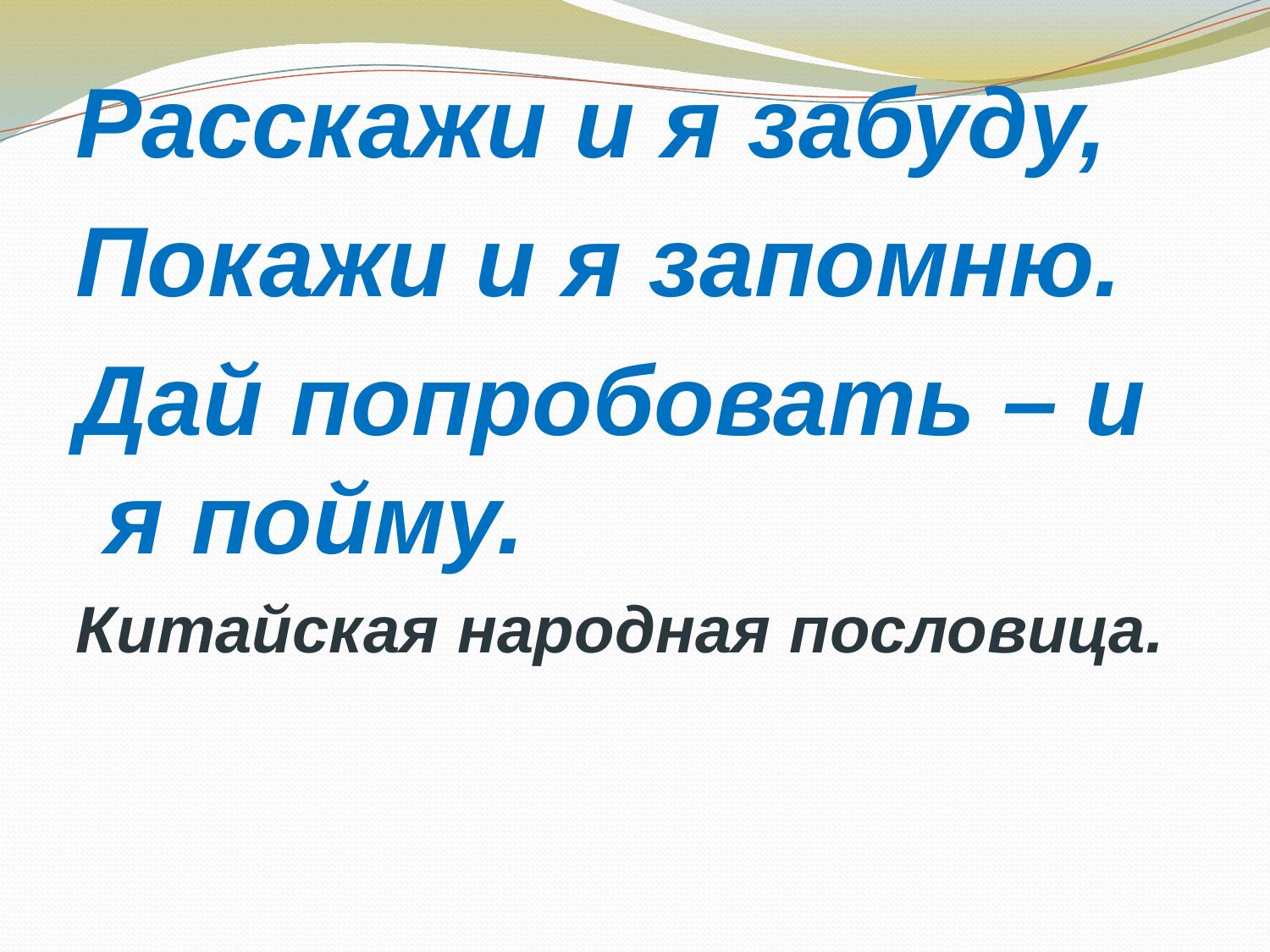

#
Расскажи и я забуду,
Покажи и я запомню.
Дай попробовать – и я пойму.
Китайская народная пословица.